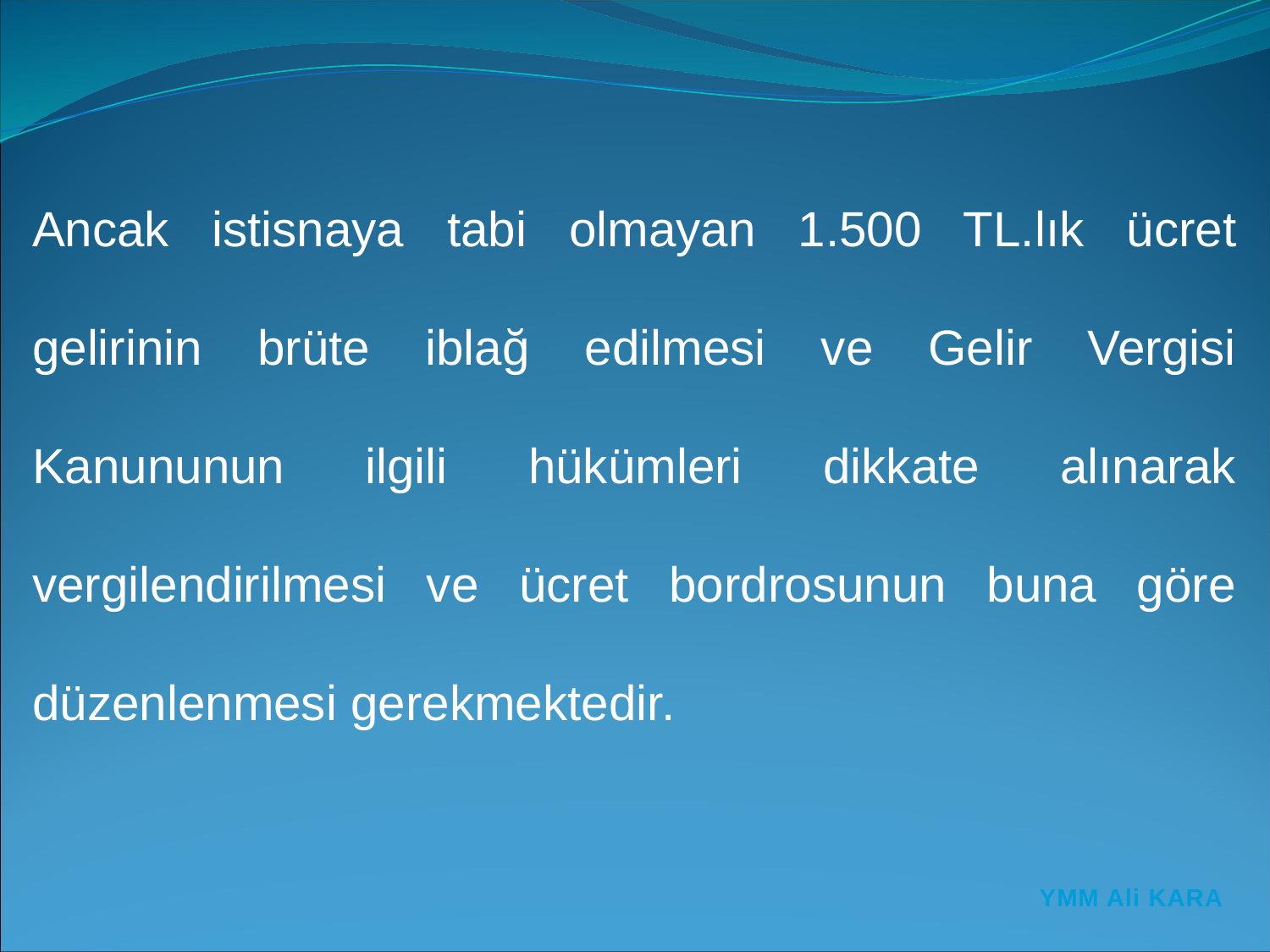

Ancak istisnaya tabi olmayan 1.500 TL.lık ücret gelirinin brüte iblağ edilmesi ve Gelir Vergisi Kanununun ilgili hükümleri dikkate alınarak vergilendirilmesi ve ücret bordrosunun buna göre düzenlenmesi gerekmektedir.
YMM Ali KARA